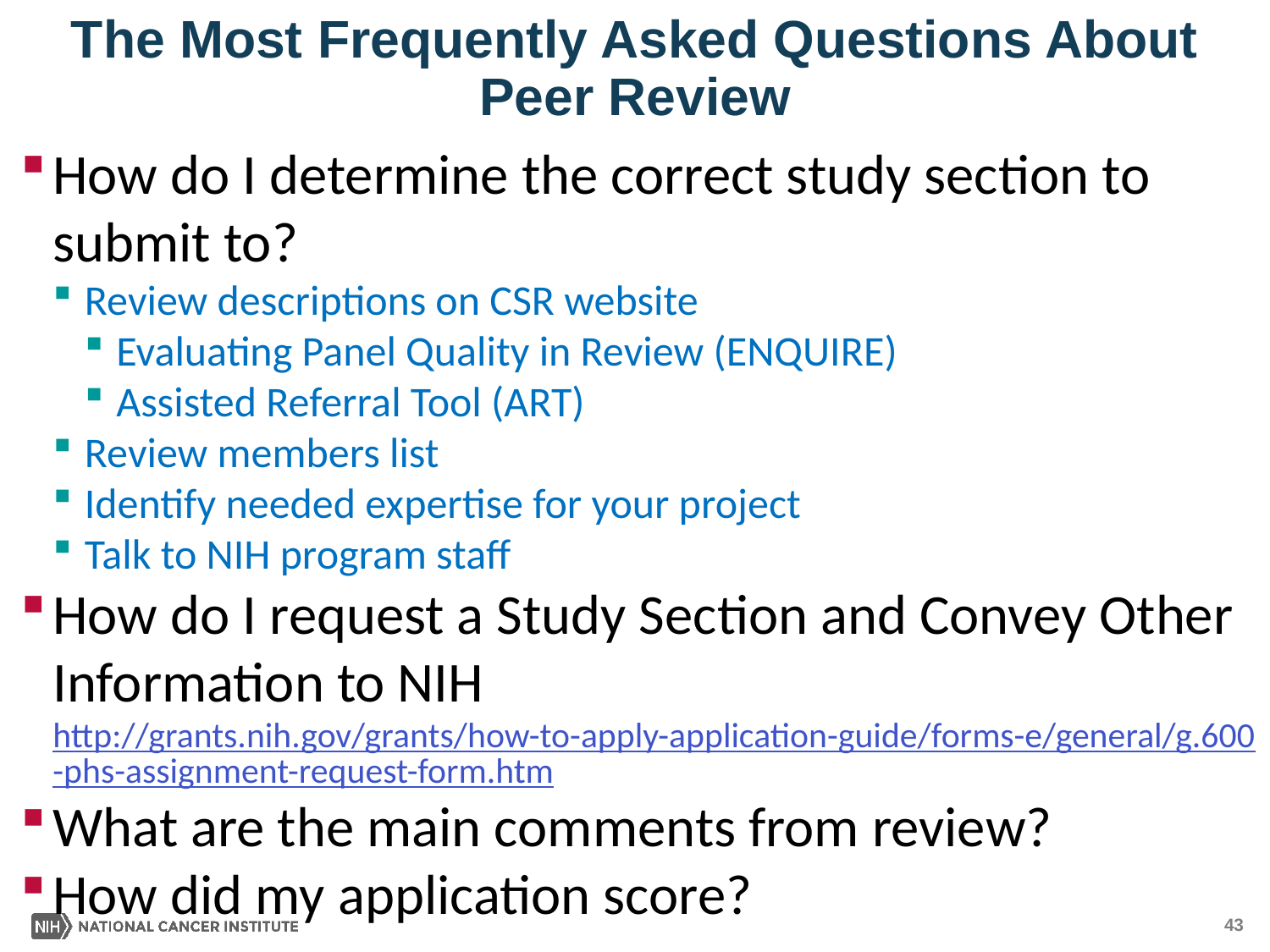

# The Most Frequently Asked Questions About Peer Review
How do I determine the correct study section to submit to?
Review descriptions on CSR website
Evaluating Panel Quality in Review (ENQUIRE)
Assisted Referral Tool (ART)
Review members list
Identify needed expertise for your project
Talk to NIH program staff
How do I request a Study Section and Convey Other Information to NIH http://grants.nih.gov/grants/how-to-apply-application-guide/forms-e/general/g.600-phs-assignment-request-form.htm
What are the main comments from review?
How did my application score?